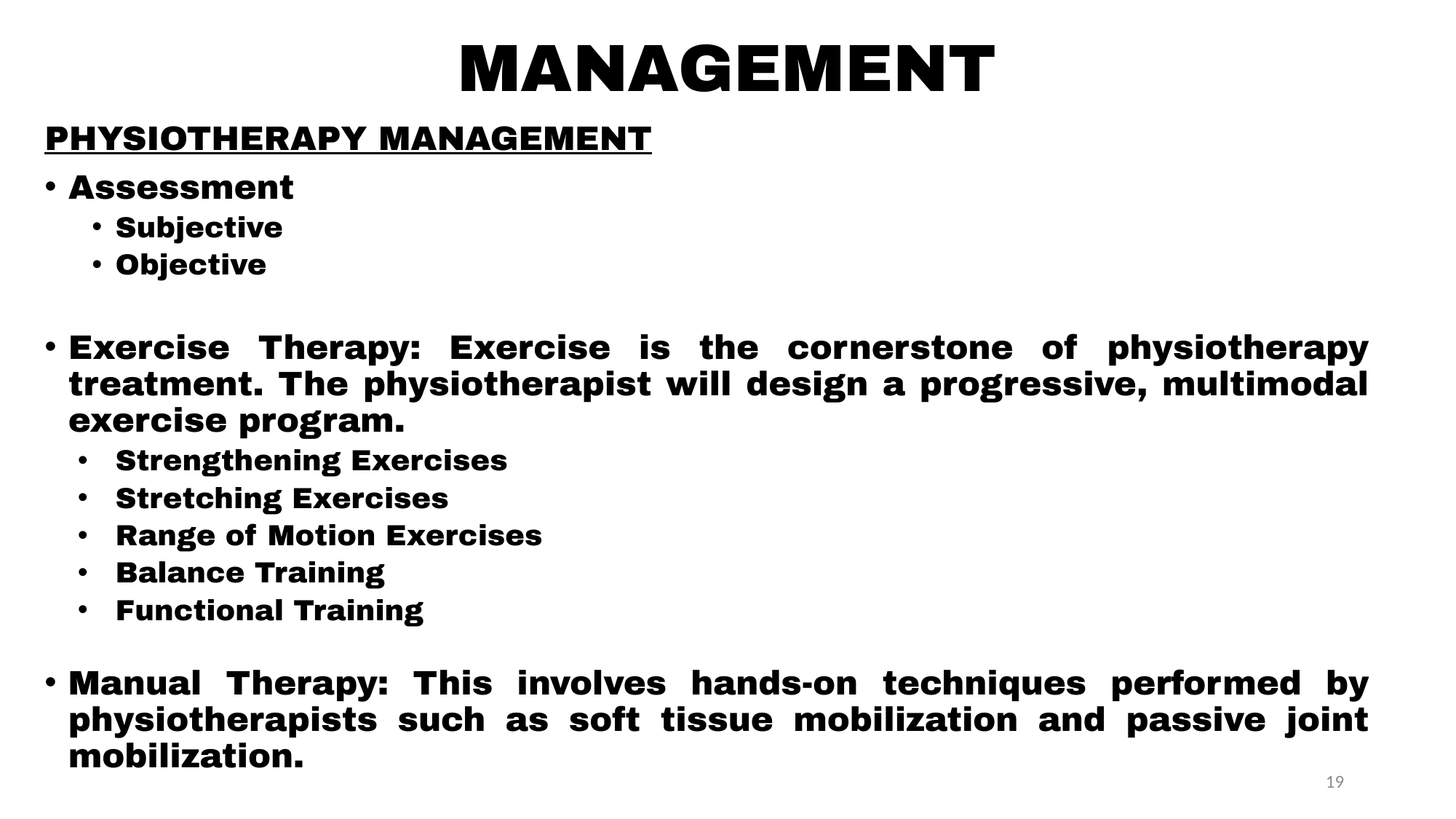

# MANAGEMENT
PHYSIOTHERAPY MANAGEMENT
Assessment
Subjective
Objective

Exercise Therapy: Exercise is the cornerstone of physiotherapy treatment. The physiotherapist will design a progressive, multimodal exercise program.
Strengthening Exercises
Stretching Exercises
Range of Motion Exercises
Balance Training
Functional Training

Manual Therapy: This involves hands-on techniques performed by physiotherapists such as soft tissue mobilization and passive joint mobilization.
19